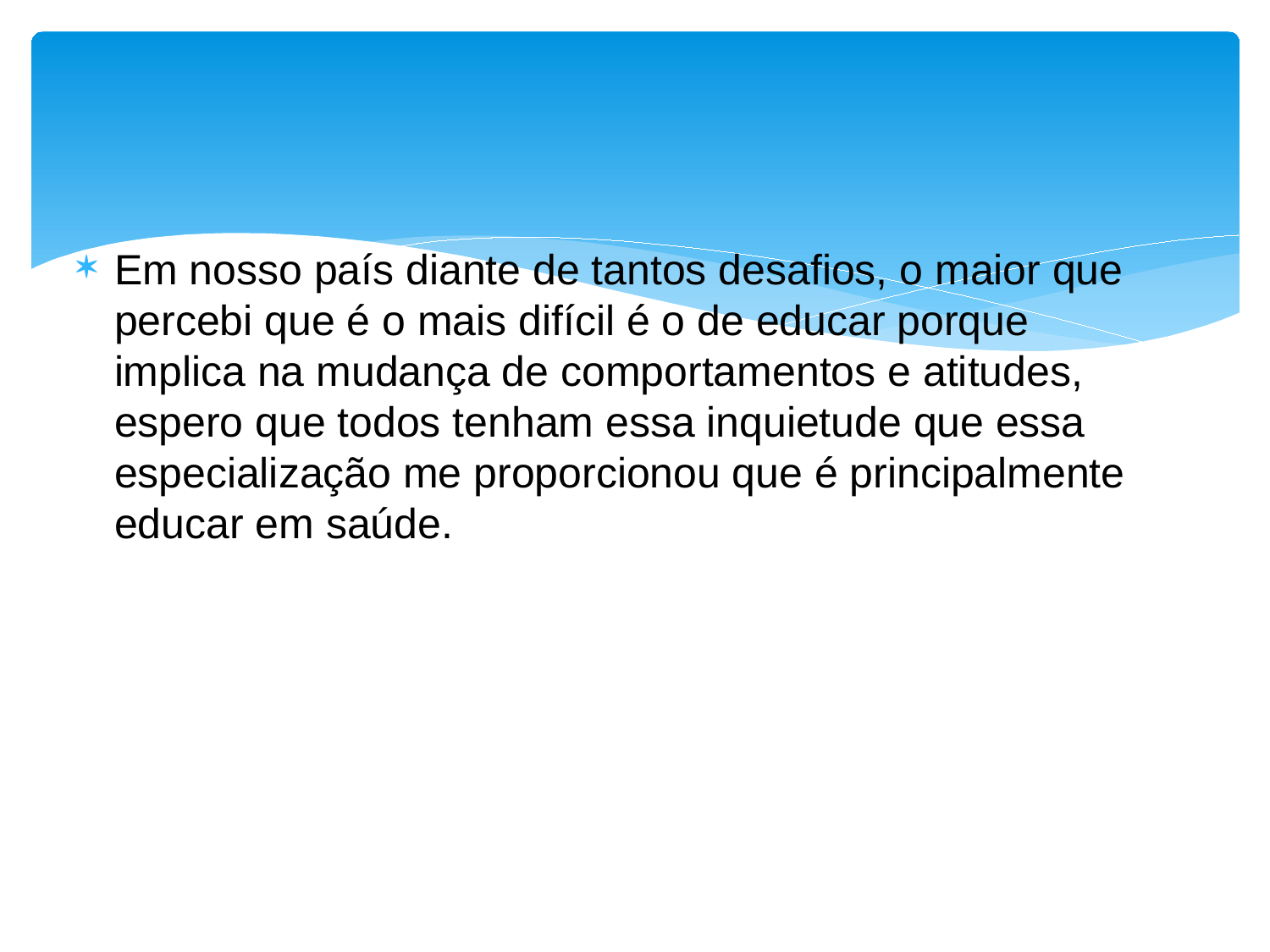

#
Em nosso país diante de tantos desafios, o maior que percebi que é o mais difícil é o de educar porque implica na mudança de comportamentos e atitudes, espero que todos tenham essa inquietude que essa especialização me proporcionou que é principalmente educar em saúde.